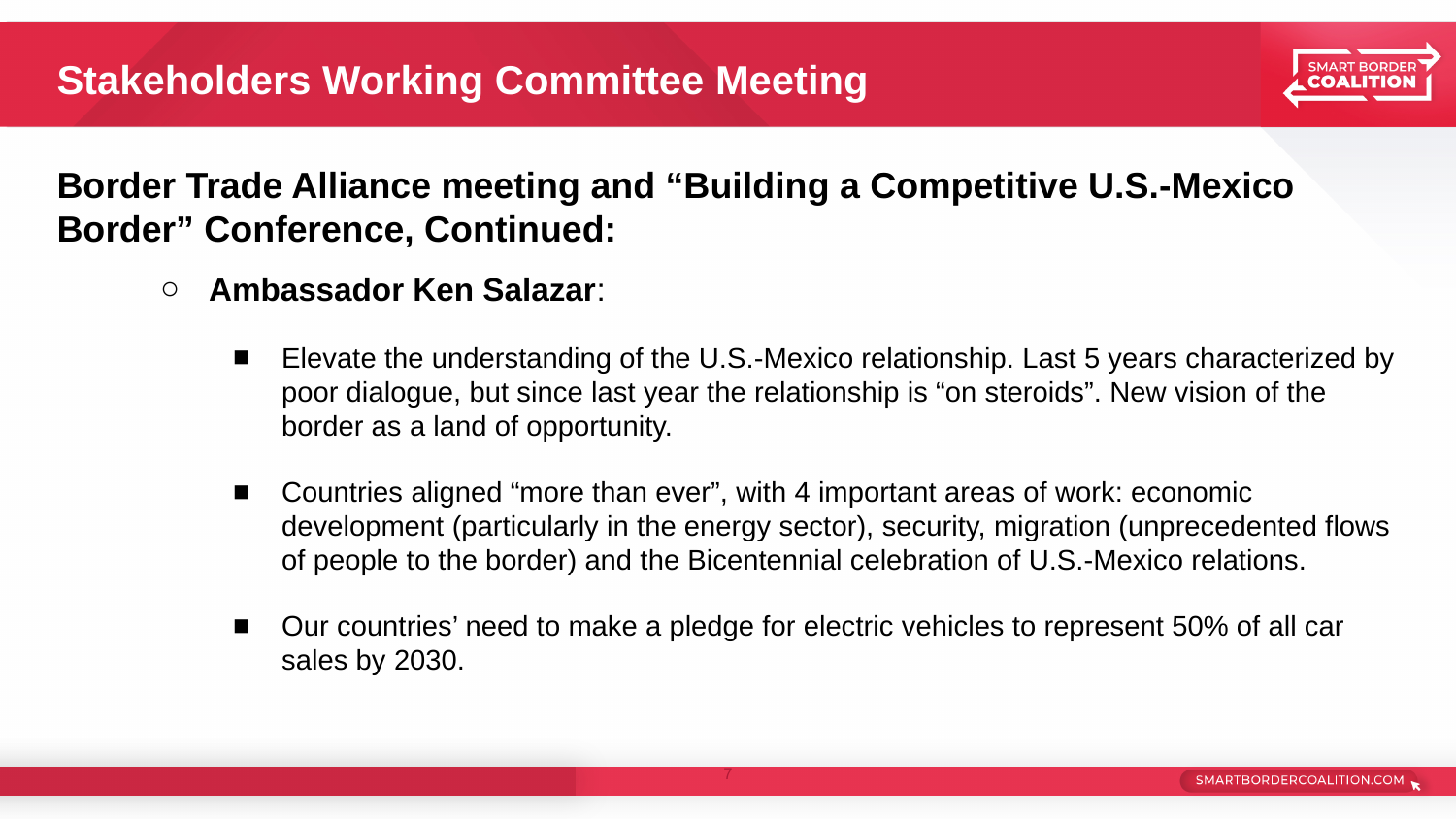

# Stakeholders Working Committee Meeting
Border Trade Alliance meeting and “Building a Competitive U.S.-Mexico Border” Conference, Continued:

Ambassador Ken Salazar:
Elevate the understanding of the U.S.-Mexico relationship. Last 5 years characterized by poor dialogue, but since last year the relationship is “on steroids”. New vision of the border as a land of opportunity.
Countries aligned “more than ever”, with 4 important areas of work: economic development (particularly in the energy sector), security, migration (unprecedented flows of people to the border) and the Bicentennial celebration of U.S.-Mexico relations.
Our countries’ need to make a pledge for electric vehicles to represent 50% of all car sales by 2030.